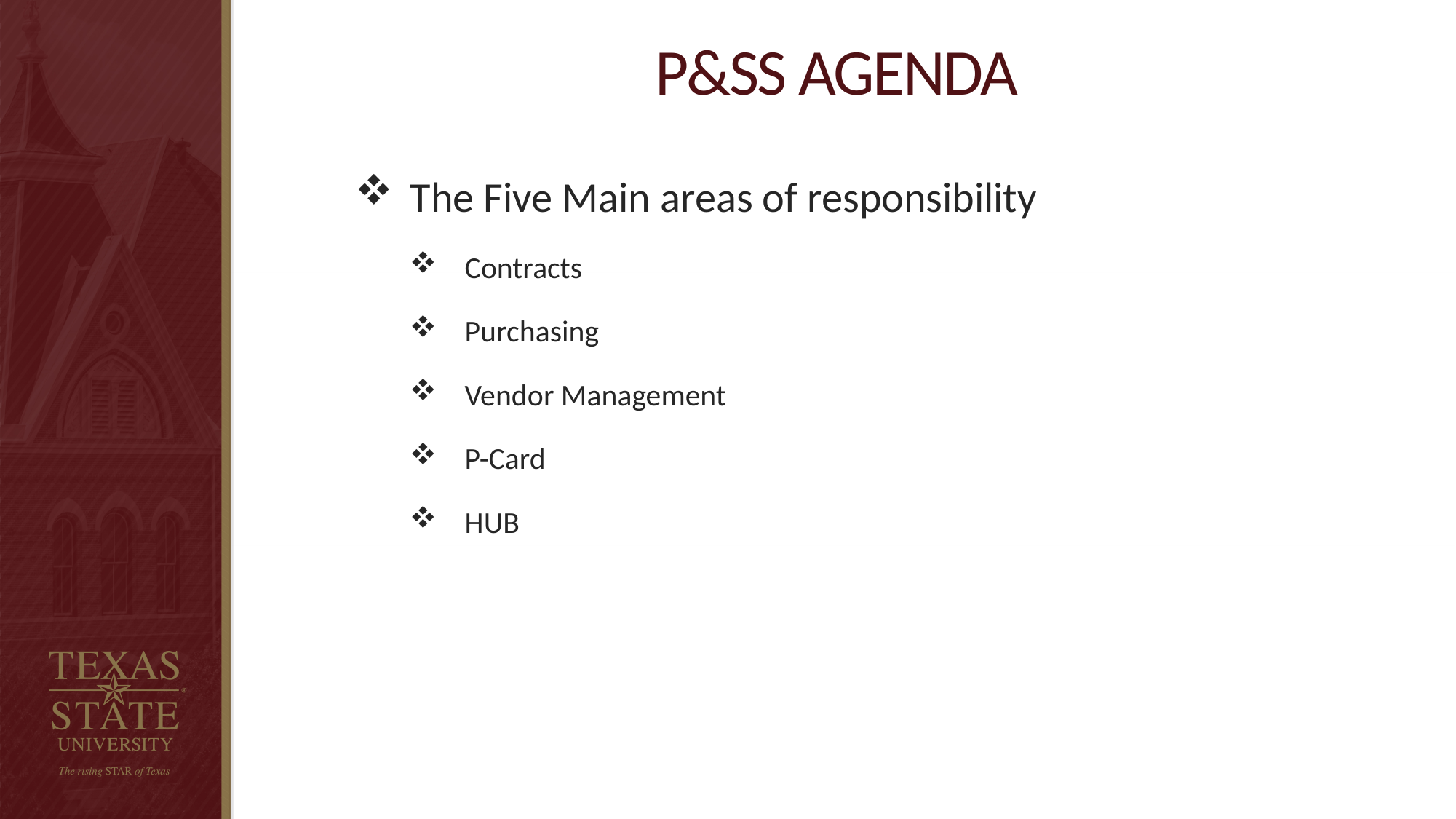

P&SS AGENDA
The Five Main areas of responsibility
Contracts
Purchasing
Vendor Management
P-Card
HUB